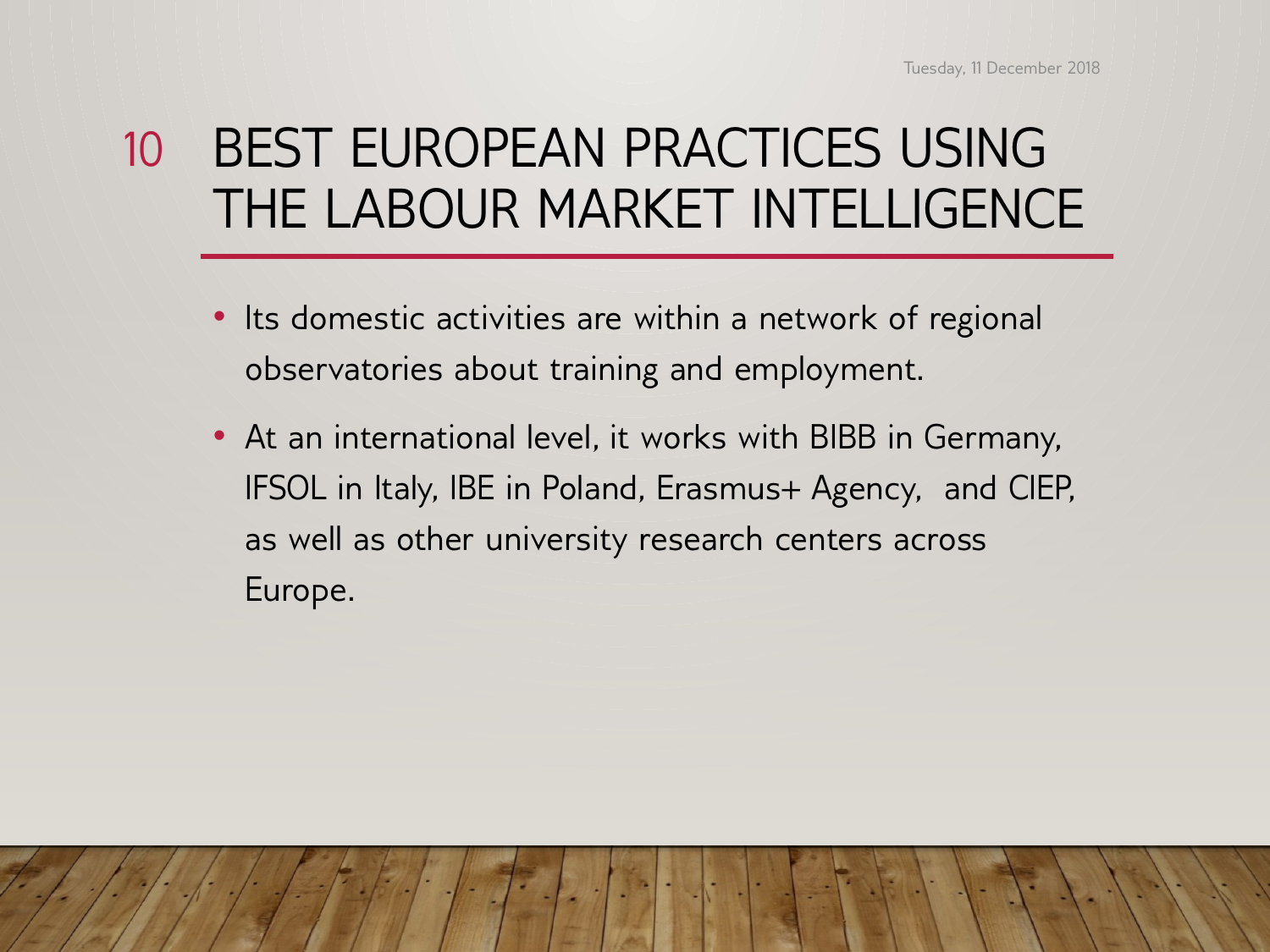

Tuesday, 11 December 2018
10
# Best European Practices using the Labour Market Intelligence
Its domestic activities are within a network of regional observatories about training and employment.
At an international level, it works with BIBB in Germany, IFSOL in Italy, IBE in Poland, Erasmus+ Agency,  and CIEP, as well as other university research centers across Europe.